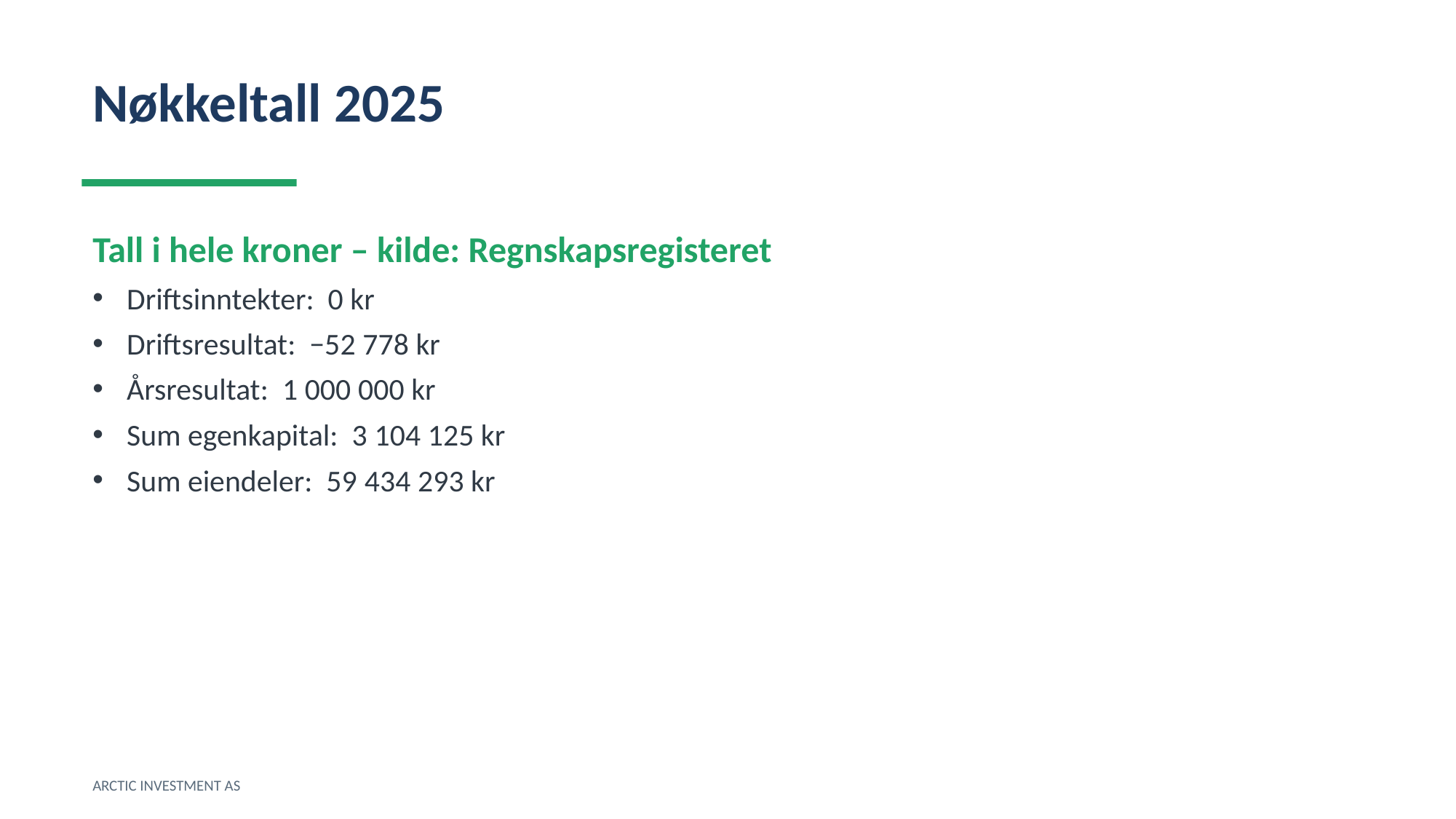

Nøkkeltall 2025

Tall i hele kroner – kilde: Regnskapsregisteret
Driftsinntekter:  0 kr
Driftsresultat:  −52 778 kr
Årsresultat:  1 000 000 kr
Sum egenkapital:  3 104 125 kr
Sum eiendeler:  59 434 293 kr
ARCTIC INVESTMENT AS